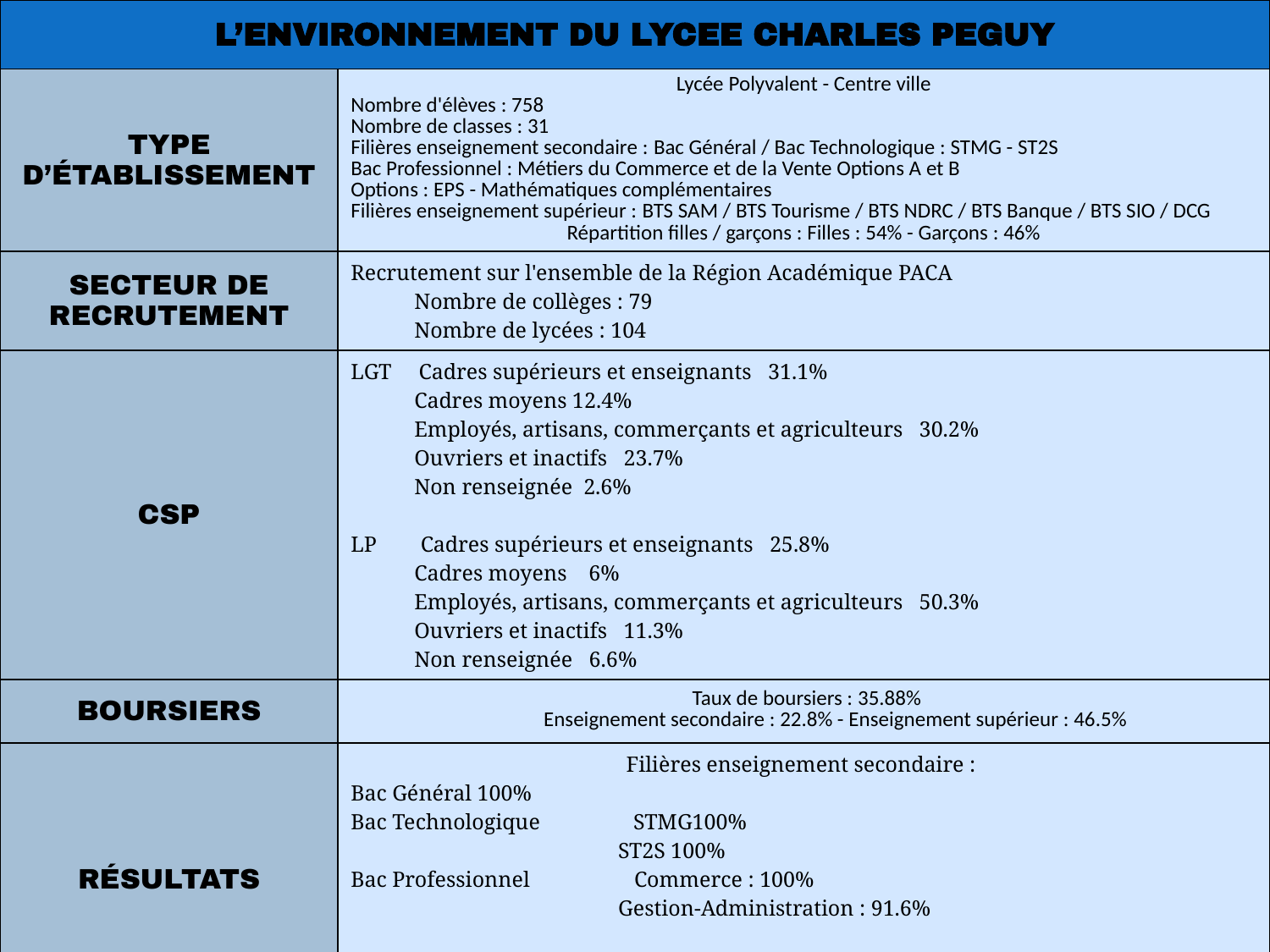

| L’ENVIRONNEMENT DU LYCEE CHARLES PEGUY |  |
| --- | --- |
| TYPE D’ÉTABLISSEMENT | Lycée Polyvalent - Centre ville Nombre d'élèves : 758 Nombre de classes : 31 Filières enseignement secondaire : Bac Général / Bac Technologique : STMG - ST2S Bac Professionnel : Métiers du Commerce et de la Vente Options A et B Options : EPS - Mathématiques complémentaires Filières enseignement supérieur : BTS SAM / BTS Tourisme / BTS NDRC / BTS Banque / BTS SIO / DCG Répartition filles / garçons : Filles : 54% - Garçons : 46% |
| SECTEUR DE RECRUTEMENT | Recrutement sur l'ensemble de la Région Académique PACA Nombre de collèges : 79 Nombre de lycées : 104 |
| CSP | LGT Cadres supérieurs et enseignants   31.1% Cadres moyens 12.4% Employés, artisans, commerçants et agriculteurs   30.2% Ouvriers et inactifs   23.7% Non renseignée  2.6% LP Cadres supérieurs et enseignants   25.8% Cadres moyens    6% Employés, artisans, commerçants et agriculteurs   50.3% Ouvriers et inactifs   11.3% Non renseignée   6.6% |
| BOURSIERS | Taux de boursiers : 35.88% Enseignement secondaire : 22.8% - Enseignement supérieur : 46.5% |
| RÉSULTATS | Filières enseignement secondaire :  Bac Général 100% Bac Technologique STMG100% ST2S 100% Bac Professionnel  Commerce : 100% Gestion-Administration : 91.6% BTS SAM 70.8% - BTS Tourisme 100% - BTS NDRC 88.9% - BTS Banque 94.7% - BTS SIO 97% |